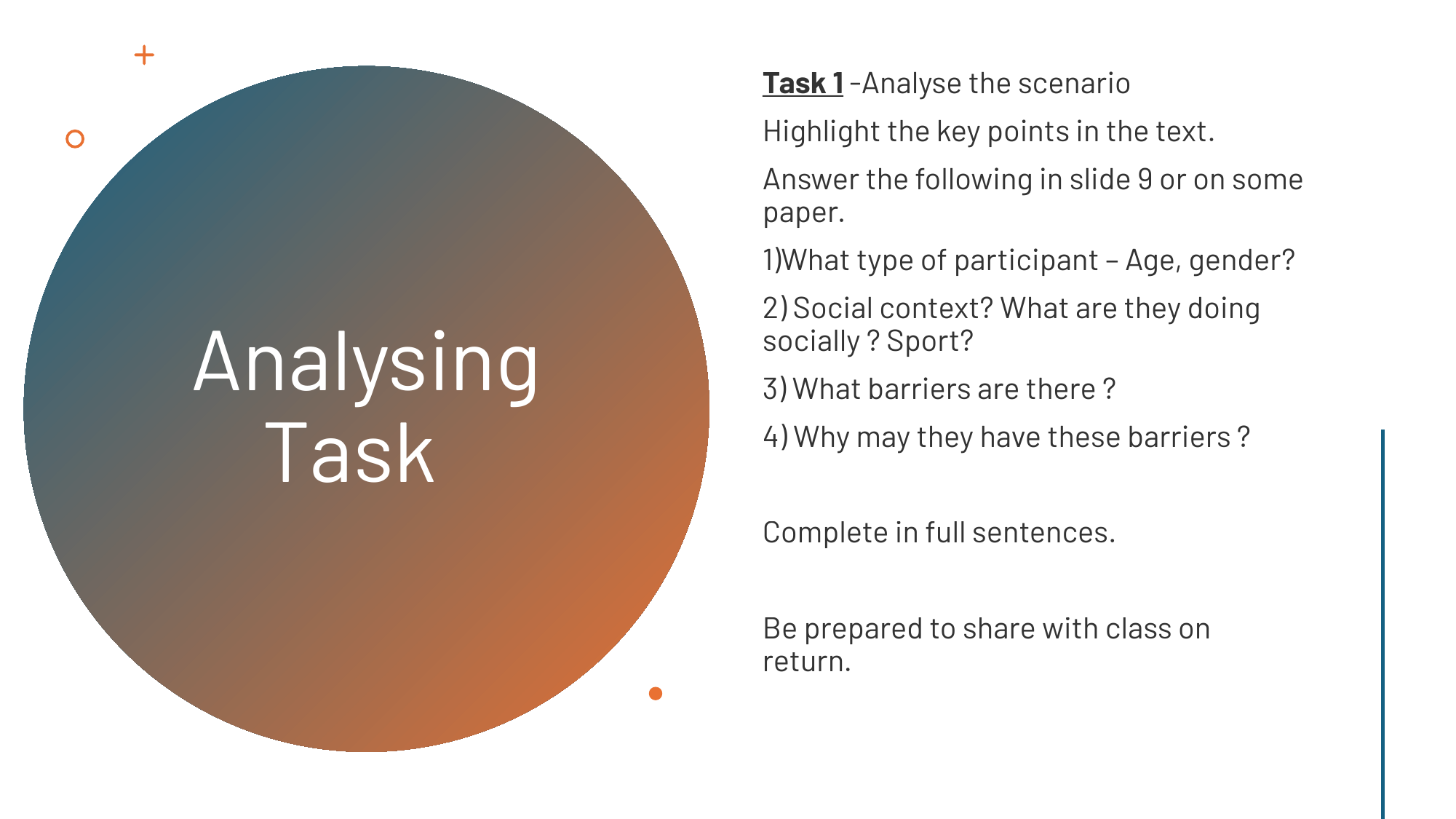

Task 1 -Analyse the scenario
Highlight the key points in the text.
Answer the following in slide 9 or on some paper.
1)What type of participant – Age, gender?
2) Social context? What are they doing socially ? Sport?
3) What barriers are there ?
4) Why may they have these barriers ?

Complete in full sentences.

Be prepared to share with class on return.

# Analysing Task